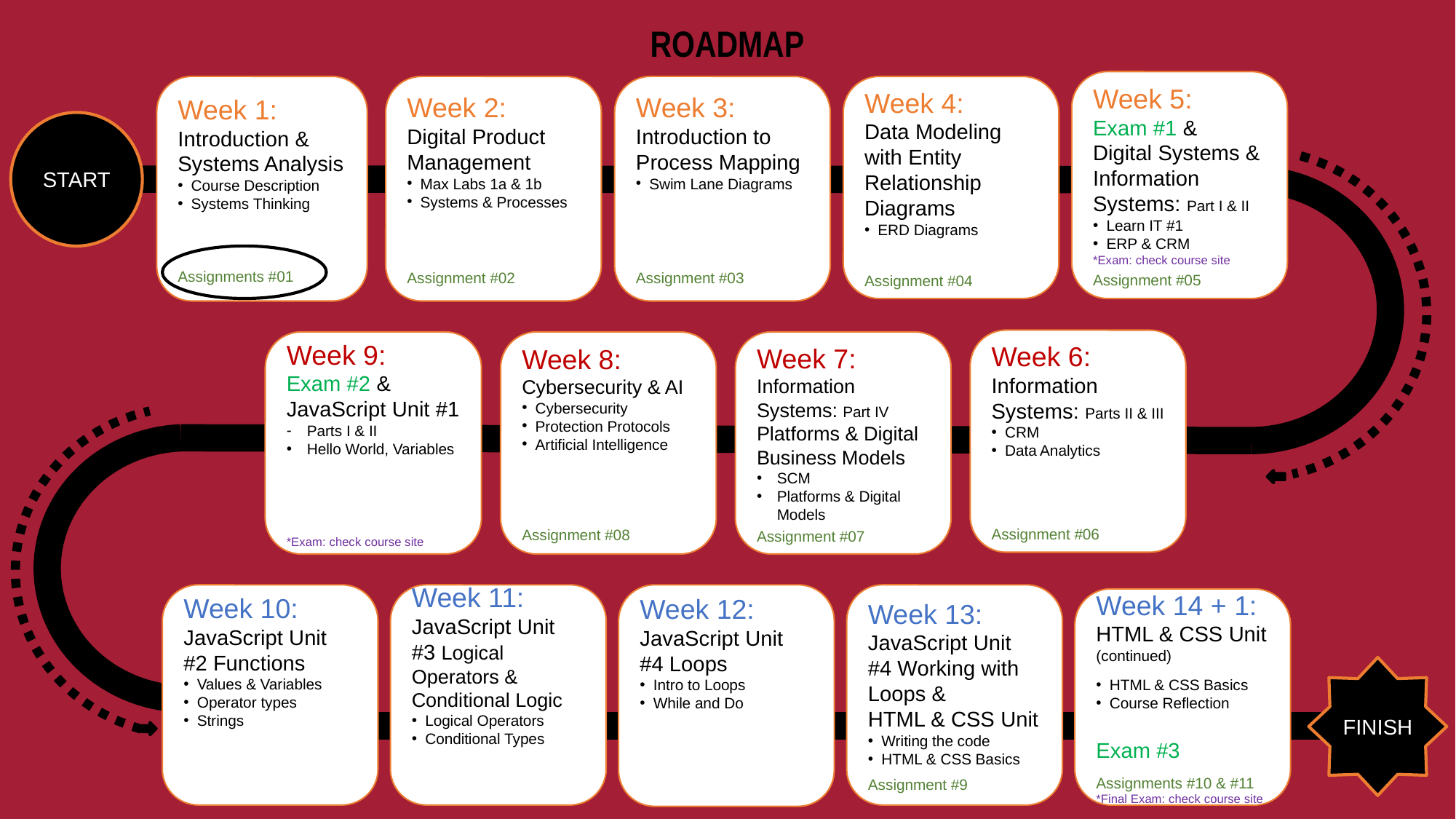

ROADMAP
Week 5:
Exam #1 &
Digital Systems & Information Systems: Part I & II
Learn IT #1
ERP & CRM
*Exam: check course site

Assignment #05
Week 1:
Introduction & Systems Analysis
Course Description
Systems Thinking

Assignments #01
Week 2:
Digital Product Management
Max Labs 1a & 1b
Systems & Processes

Assignment #02
Week 3:
Introduction to Process Mapping
Swim Lane Diagrams

Assignment #03
Week 4:
Data Modeling with Entity Relationship Diagrams
ERD Diagrams

Assignment #04
START

Week 6:
Information
Systems: Parts II & III
CRM
Data Analytics

Assignment #06
Week 7:
Information Systems: Part IV Platforms & Digital Business Models
SCM
Platforms & Digital Models

Assignment #07
Week 8:
Cybersecurity & AI
Cybersecurity
Protection Protocols
Artificial Intelligence

Assignment #08
Week 9:
Exam #2 & JavaScript Unit #1
Parts I & II
Hello World, Variables

*Exam: check course site

Week 10:
JavaScript Unit #2 Functions
Values & Variables
Operator types
Strings

Week 11:
JavaScript Unit #3 Logical Operators & Conditional Logic
Logical Operators
Conditional Types

Week 12:
JavaScript Unit #4 Loops
Intro to Loops
While and Do

Week 13:
JavaScript Unit #4 Working with Loops &
HTML & CSS Unit
Writing the code
HTML & CSS Basics

Assignment #9
Week 14 + 1:
HTML & CSS Unit
(continued)

HTML & CSS Basics
Course Reflection

Exam #3

Assignments #10 & #11 *Final Exam: check course site
FINISH